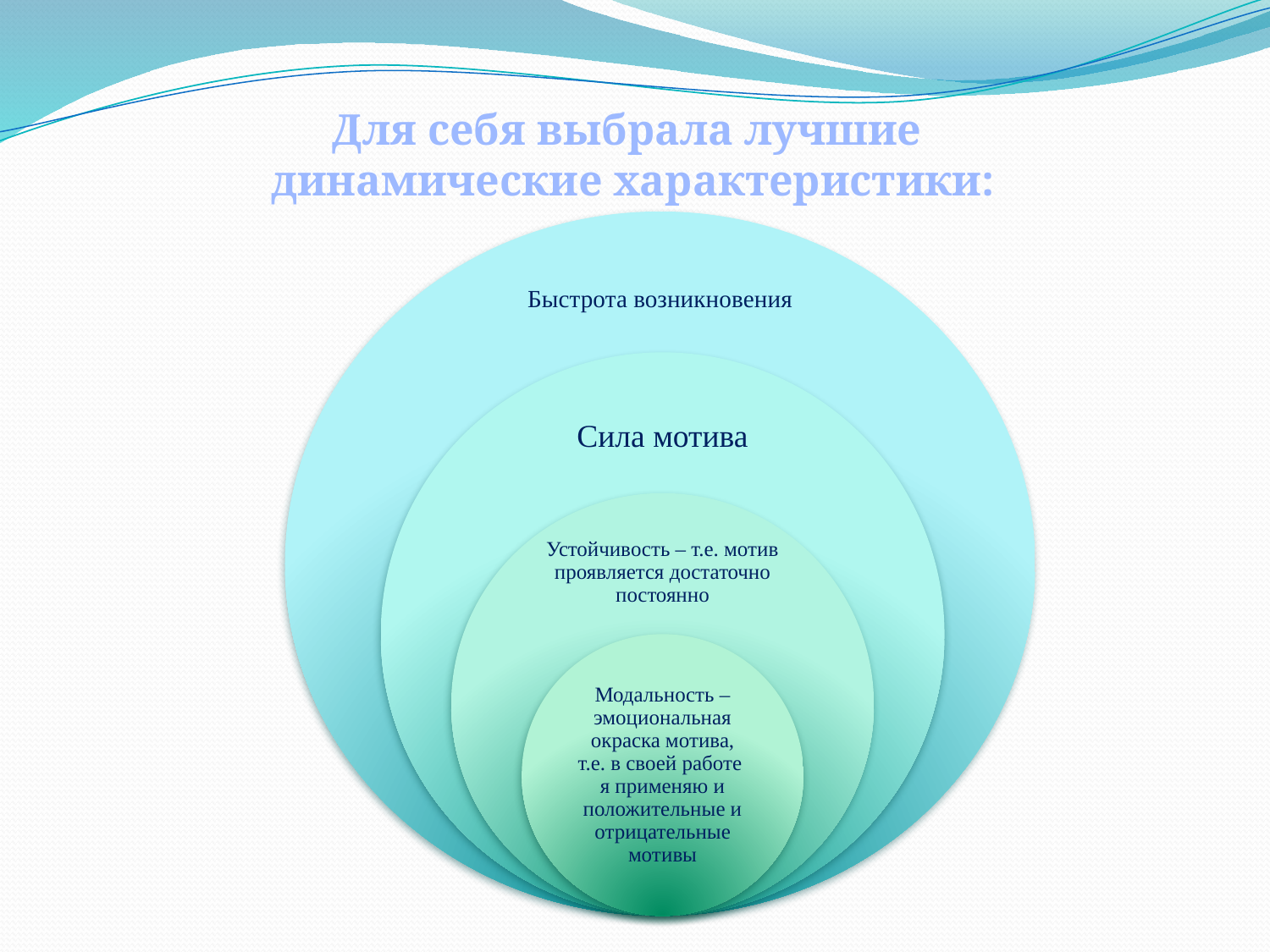

Для себя выбрала лучшие
динамические характеристики:
Быстрота возникновения
Сила мотива
Устойчивость – т.е. мотив проявляется достаточно постоянно
Модальность – эмоциональная окраска мотива, т.е. в своей работе  я применяю и положительные и отрицательные мотивы